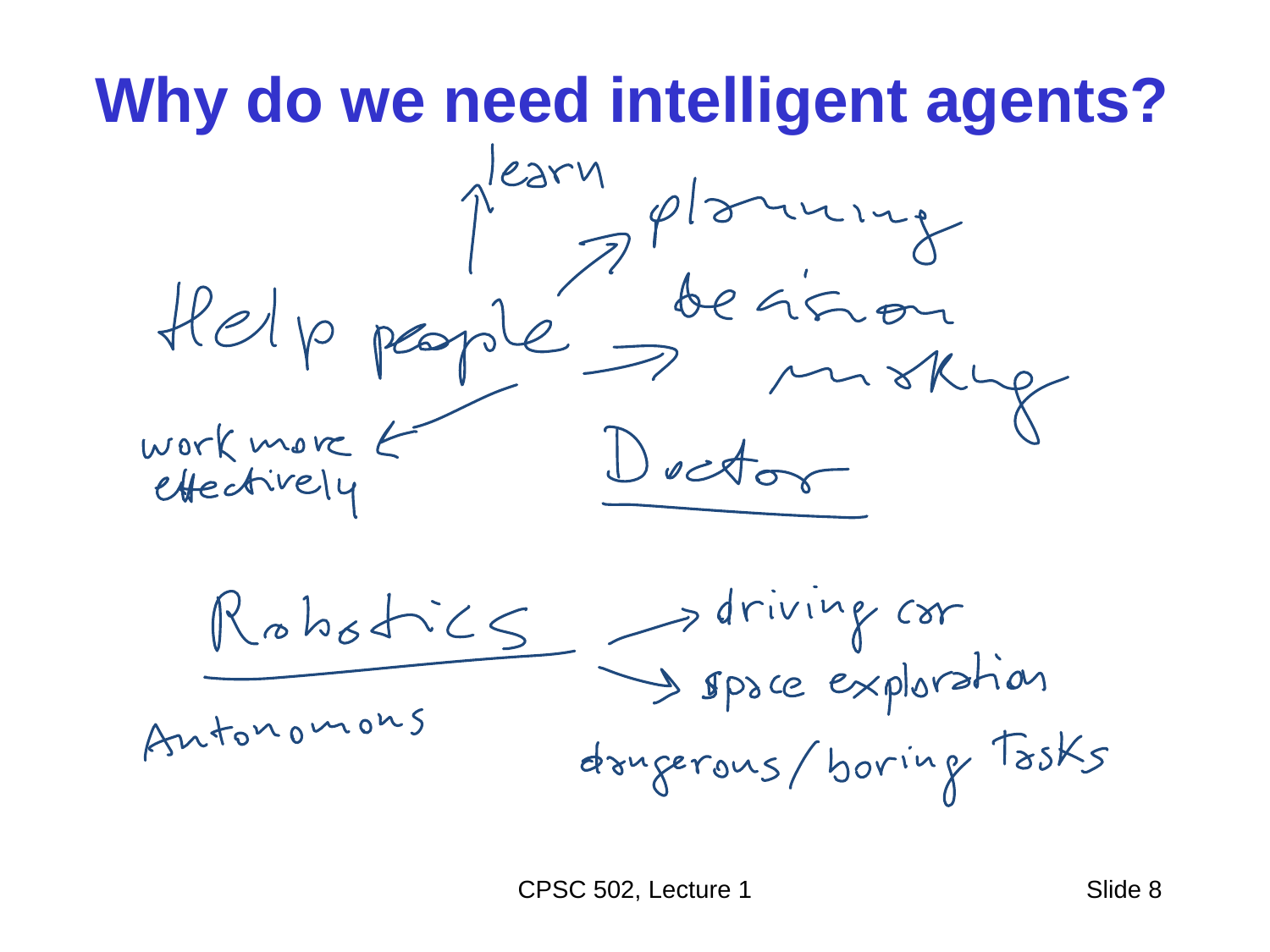

# Why do we need intelligent agents?

CPSC 502, Lecture 1
Slide 8